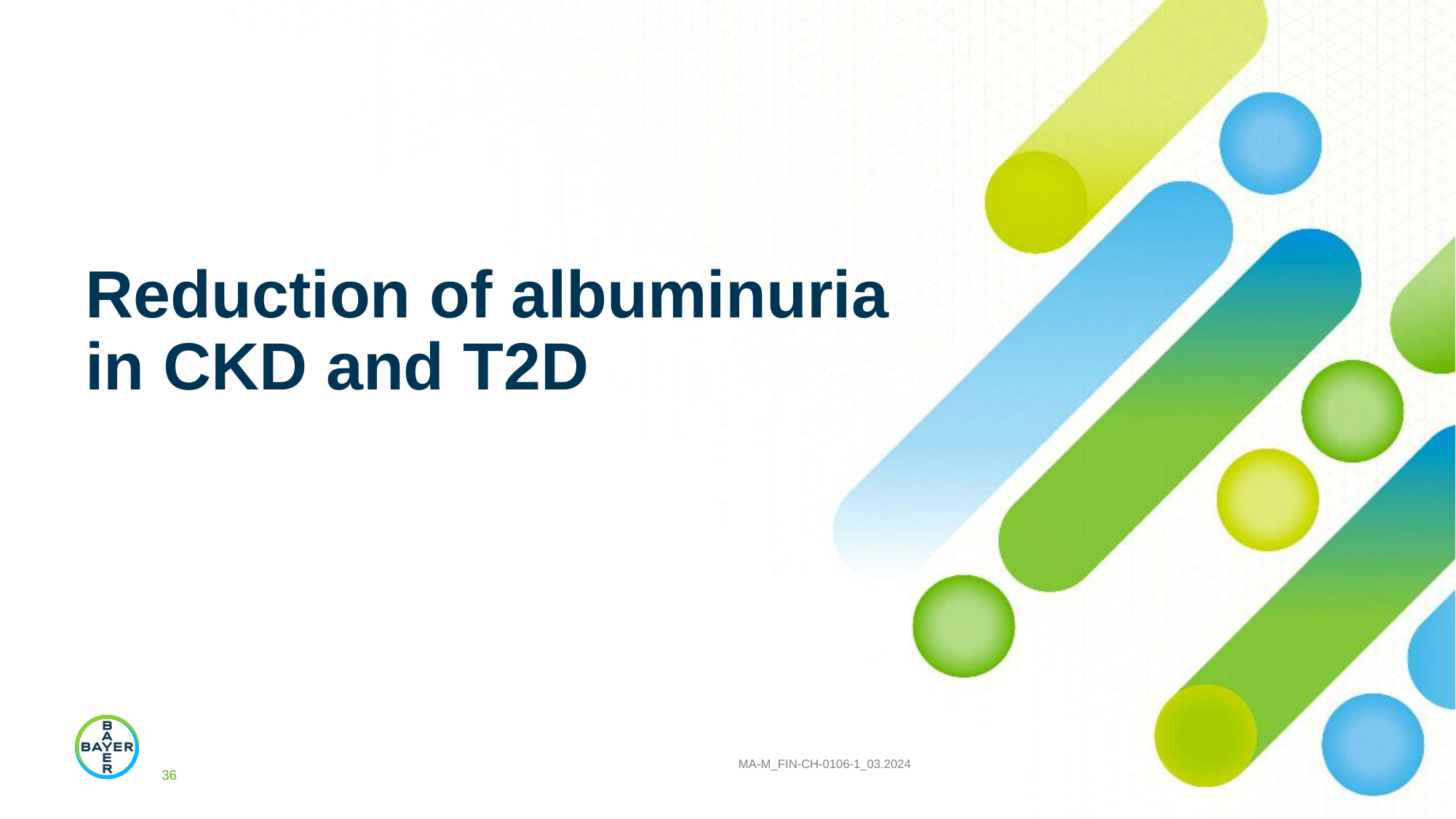

# Reduction of albuminuria in CKD and T2D
36